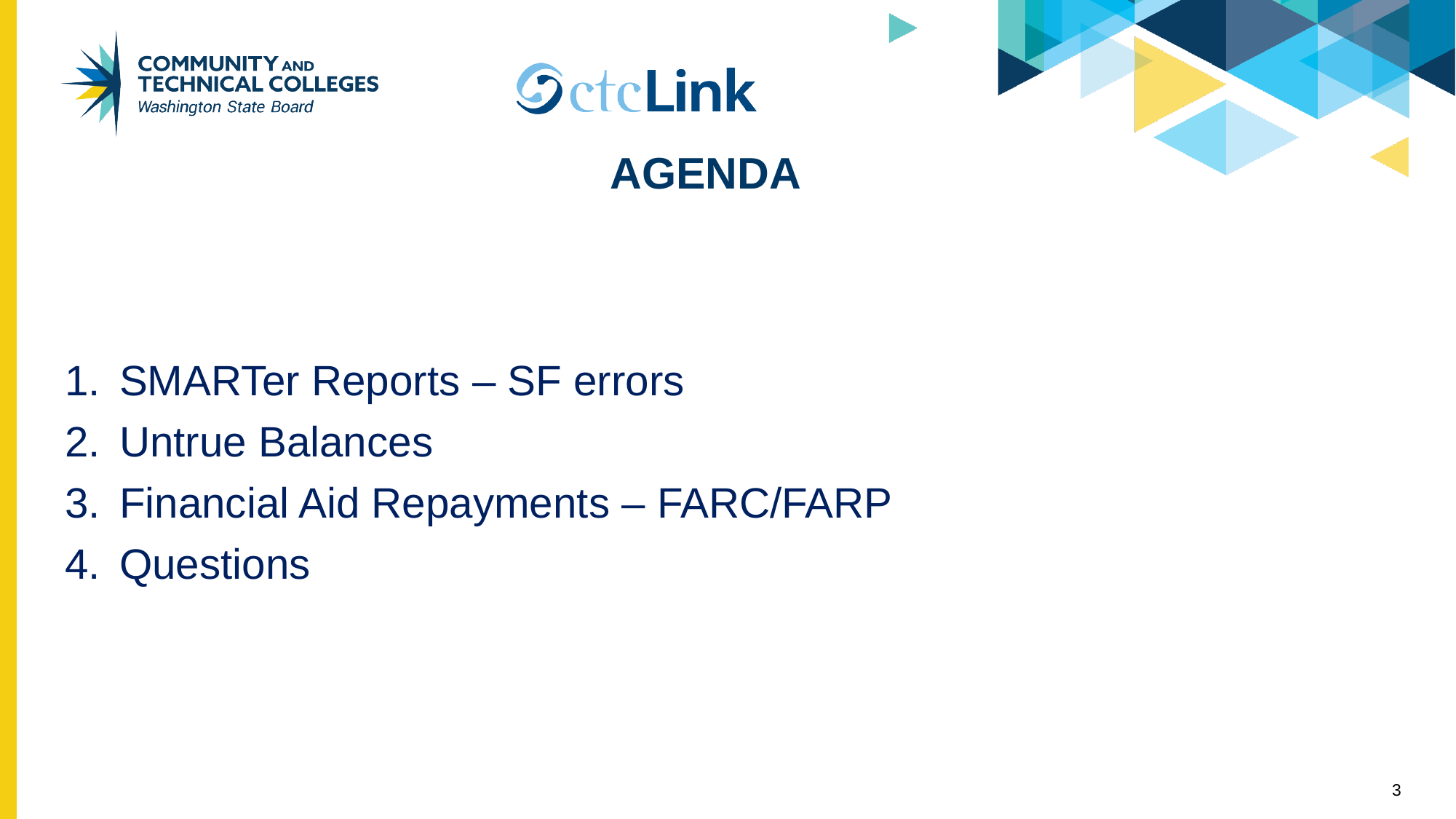

# AGENDA

SMARTer Reports – SF errors
Untrue Balances
Financial Aid Repayments – FARC/FARP
Questions

3